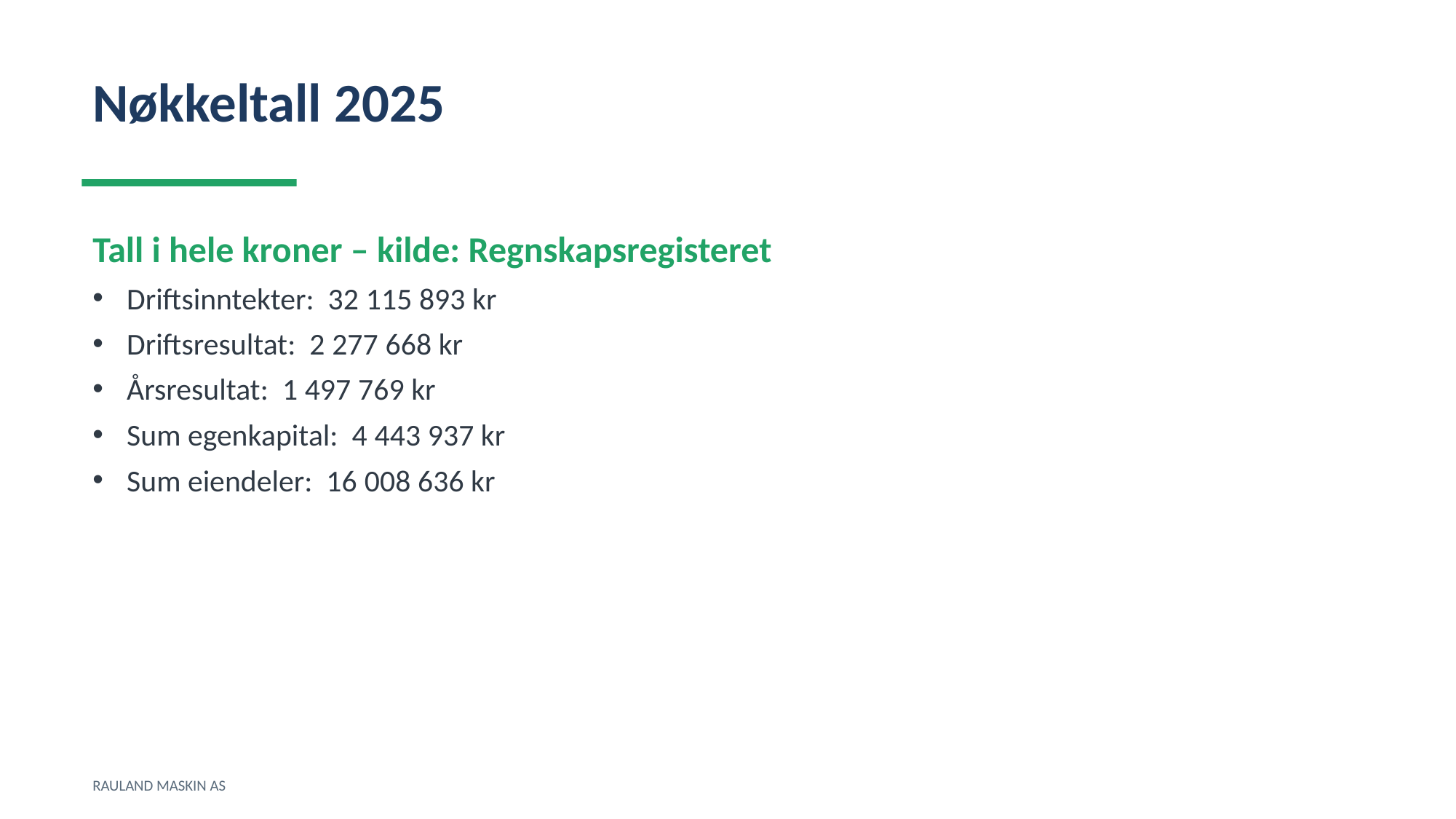

Nøkkeltall 2025

Tall i hele kroner – kilde: Regnskapsregisteret
Driftsinntekter:  32 115 893 kr
Driftsresultat:  2 277 668 kr
Årsresultat:  1 497 769 kr
Sum egenkapital:  4 443 937 kr
Sum eiendeler:  16 008 636 kr
RAULAND MASKIN AS